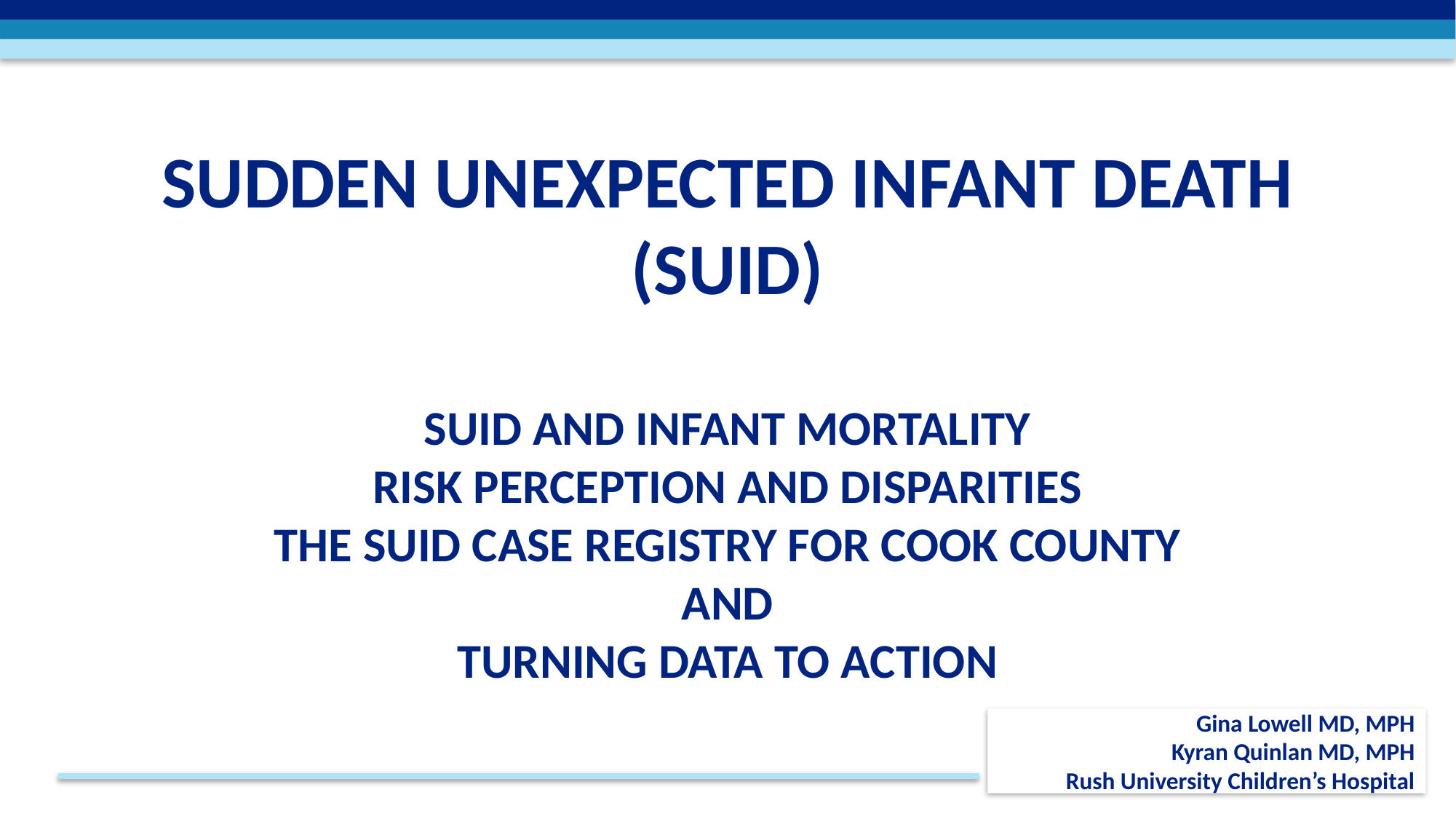

# Sudden Unexpected Infant Death (SUID) SUID and Infant Mortality Risk Perception and Disparities The SUID Case Registry for Cook County and Turning Data to Action
Gina Lowell MD, MPH
Kyran Quinlan MD, MPH
Rush University Children’s Hospital